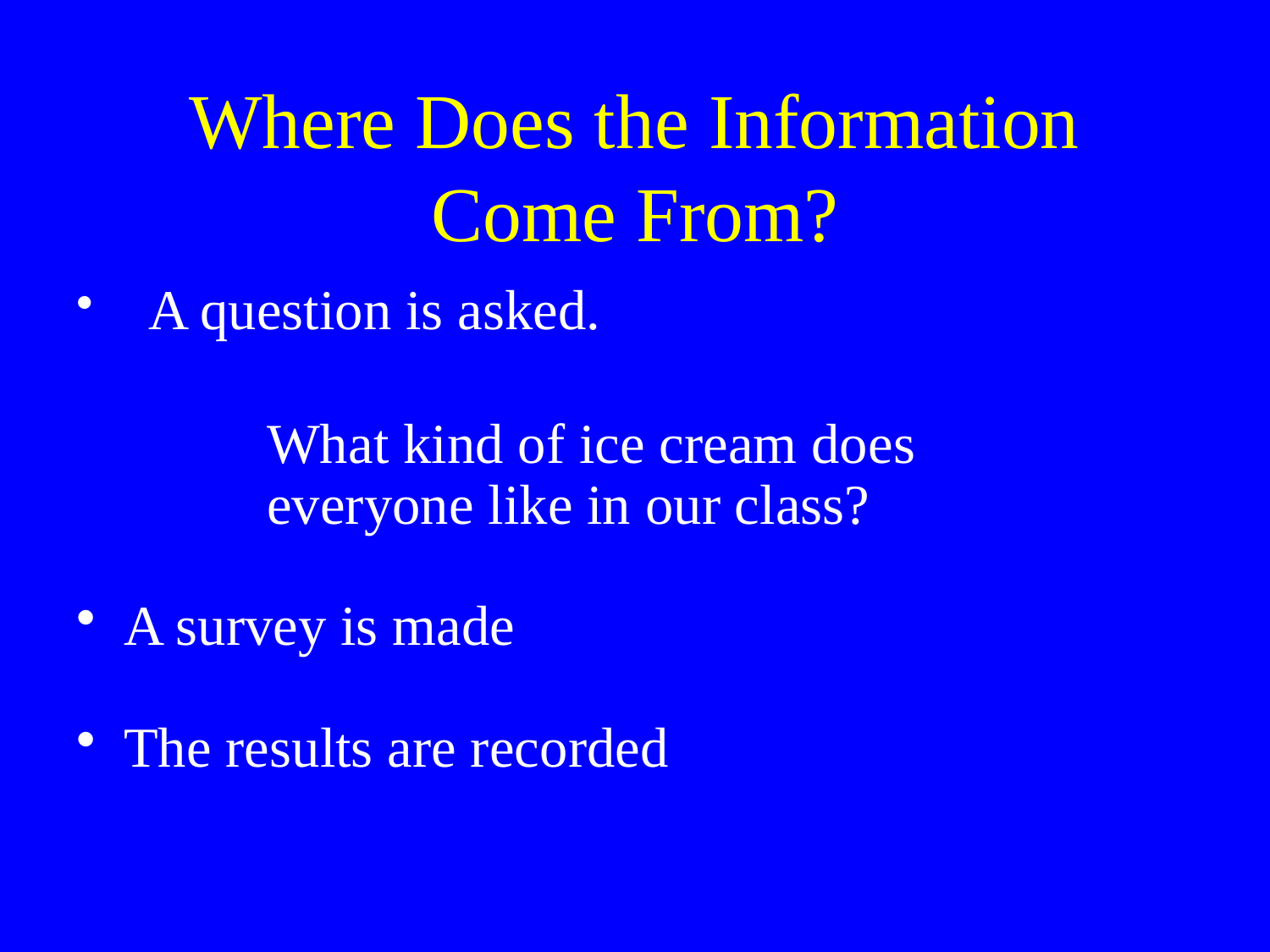

# Where Does the Information Come From?
  A question is asked.

What kind of ice cream does
everyone like in our class?

A survey is made

The results are recorded